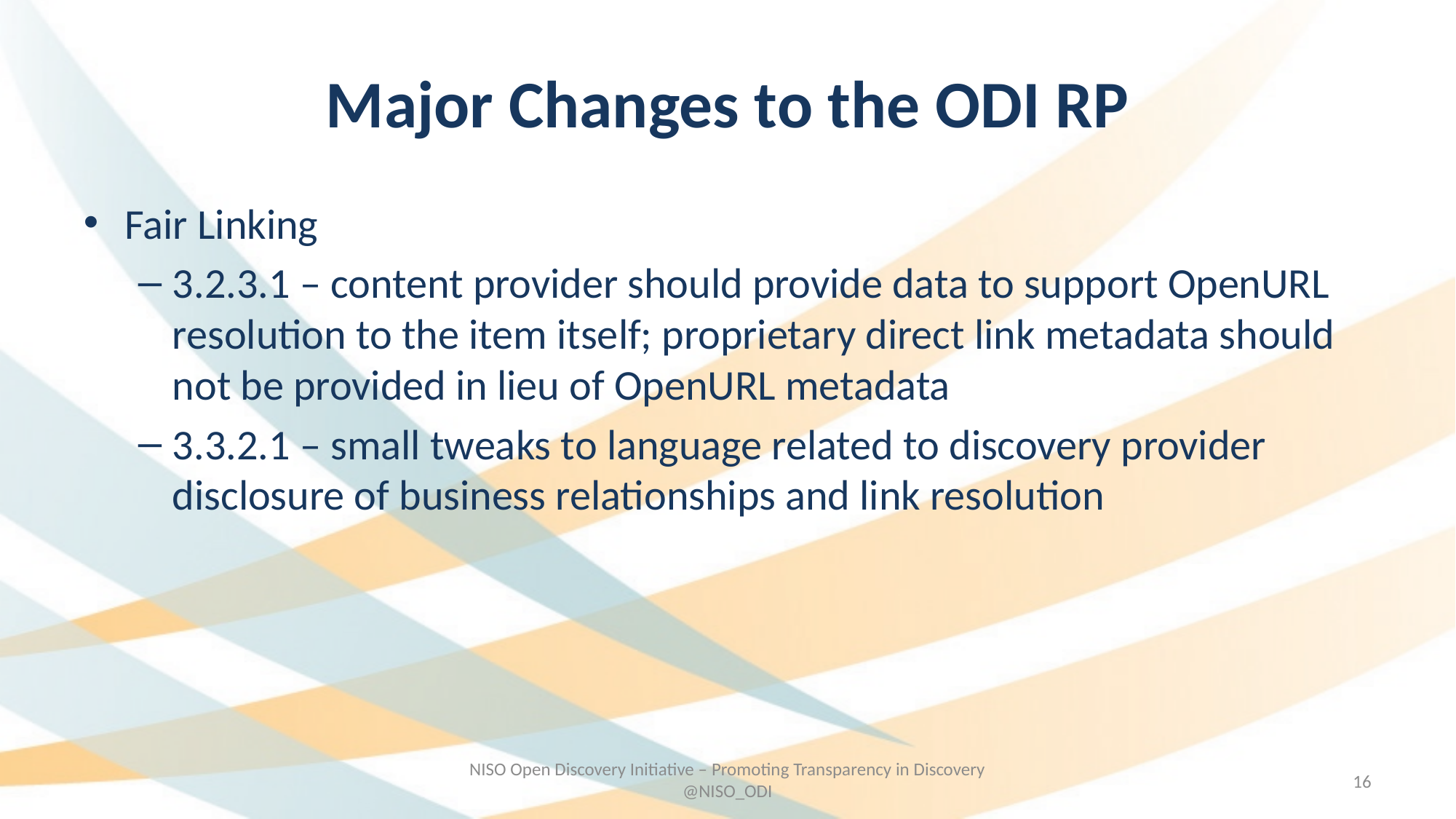

# Major Changes to the ODI RP
Fair Linking
3.2.3.1 – content provider should provide data to support OpenURL resolution to the item itself; proprietary direct link metadata should not be provided in lieu of OpenURL metadata
3.3.2.1 – small tweaks to language related to discovery provider disclosure of business relationships and link resolution

NISO Open Discovery Initiative – Promoting Transparency in Discovery @NISO_ODI
16